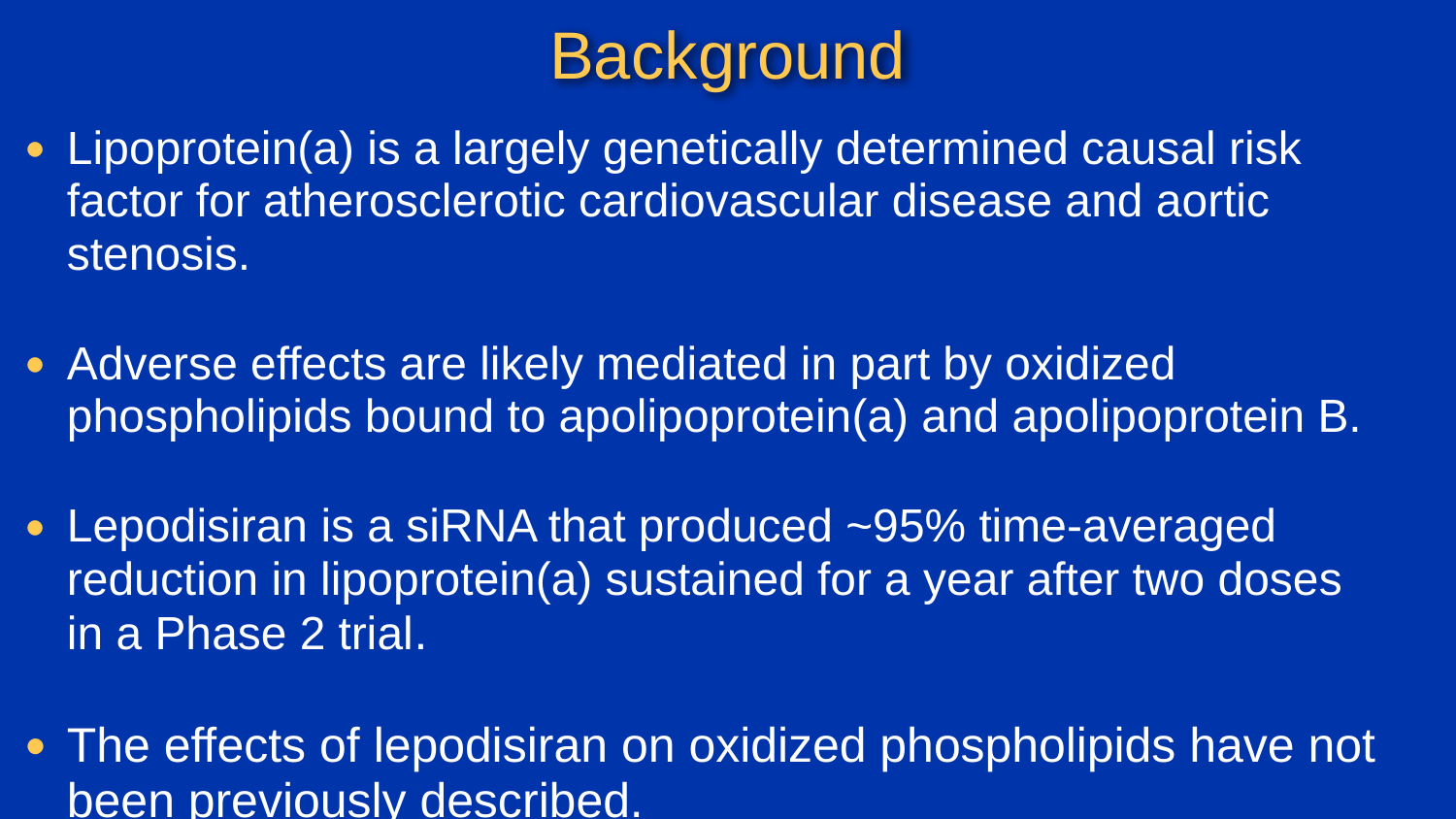

# Background
Lipoprotein(a) is a largely genetically determined causal risk factor for atherosclerotic cardiovascular disease and aortic stenosis.
Adverse effects are likely mediated in part by oxidized phospholipids bound to apolipoprotein(a) and apolipoprotein B.
Lepodisiran is a siRNA that produced ~95% time-averaged reduction in lipoprotein(a) sustained for a year after two doses
in a Phase 2 trial.
The effects of lepodisiran on oxidized phospholipids have not been previously described.